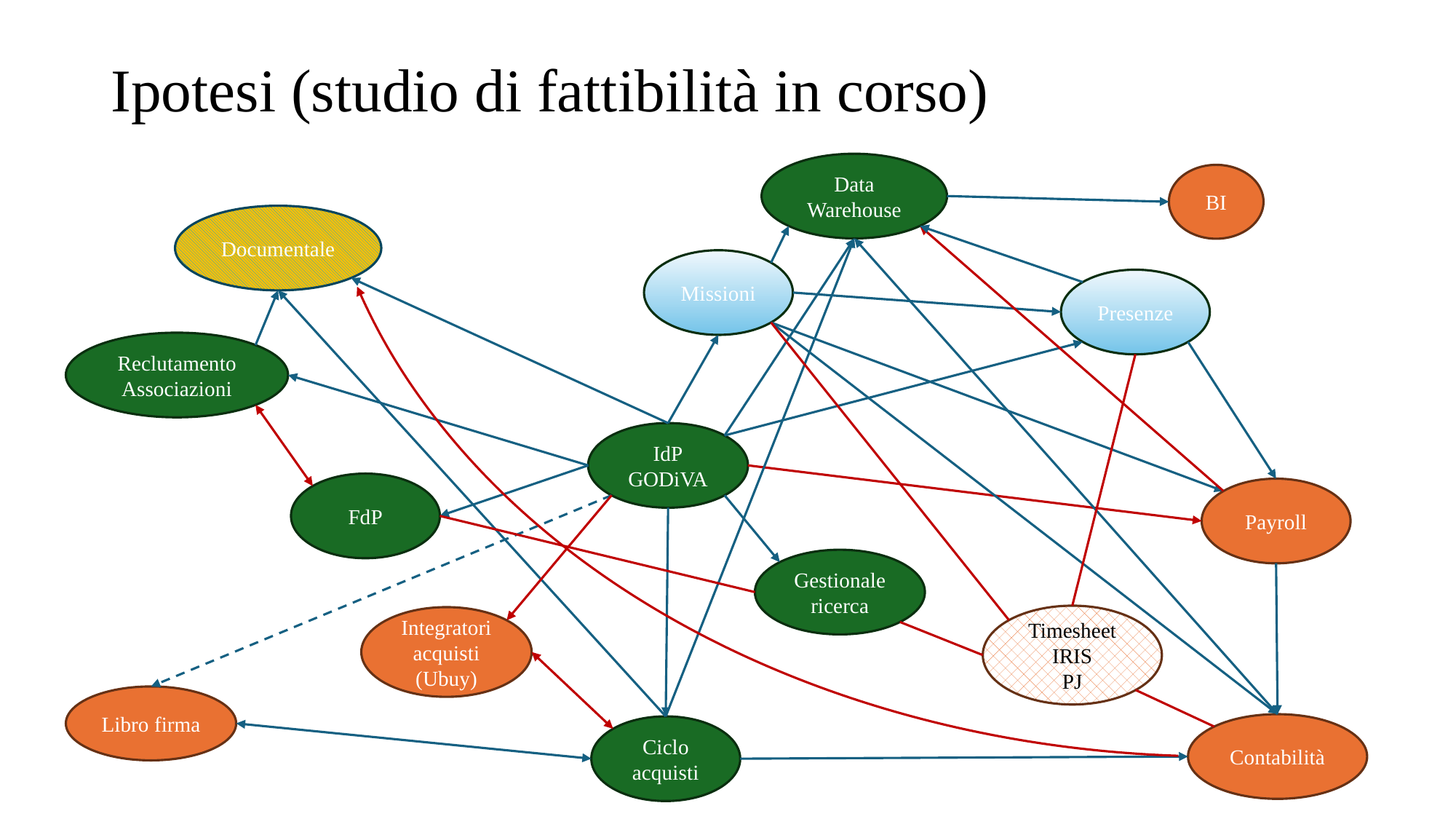

# Ipotesi (studio di fattibilità in corso)
Data Warehouse
BI
Documentale
Missioni
Presenze
Reclutamento
Associazioni
IdP
GODiVA
FdP
Payroll
Gestionale ricerca
Timesheet
IRIS
PJ
Integratori acquisti (Ubuy)
Libro firma
Contabilità
Ciclo acquisti